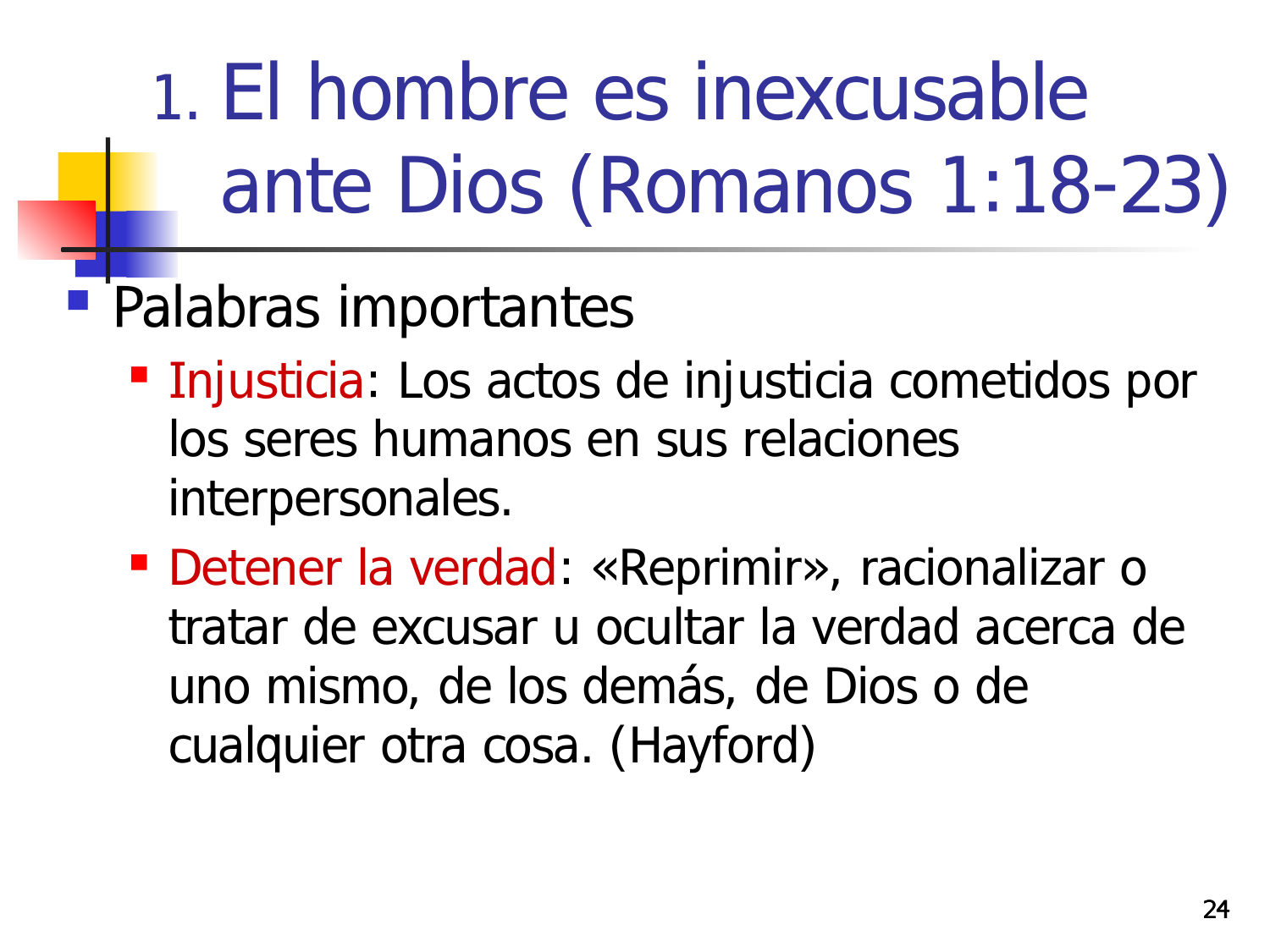

# El hombre es inexcusable ante Dios (Romanos 1:18-23)
Palabras importantes
Injusticia: Los actos de injusticia cometidos por los seres humanos en sus relaciones interpersonales.
Detener la verdad: «Reprimir», racionalizar o tratar de excusar u ocultar la verdad acerca de uno mismo, de los demás, de Dios o de cualquier otra cosa. (Hayford)

24
24